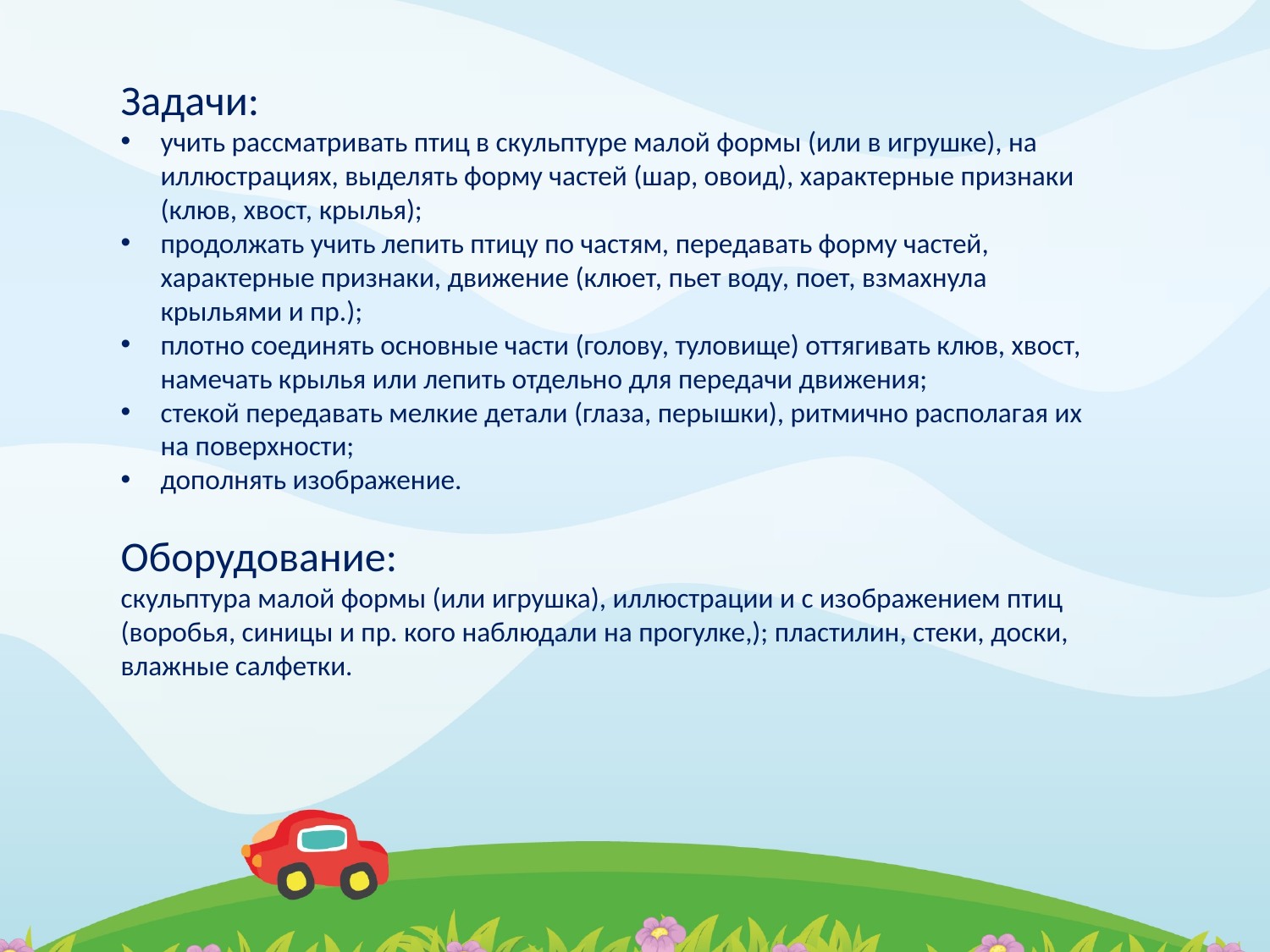

Задачи:
учить рассматривать птиц в скульптуре малой формы (или в игрушке), на иллюстрациях, выделять форму частей (шар, овоид), характерные признаки (клюв, хвост, крылья);
продолжать учить лепить птицу по частям, передавать форму частей, характерные признаки, движение (клюет, пьет воду, поет, взмахнула крыльями и пр.);
плотно соединять основные части (голову, туловище) оттягивать клюв, хвост, намечать крылья или лепить отдельно для передачи движения;
стекой передавать мелкие детали (глаза, перышки), ритмично располагая их на поверхности;
дополнять изображение.

Оборудование:
скульптура малой формы (или игрушка), иллюстрации и с изображением птиц (воробья, синицы и пр. кого наблюдали на прогулке,); пластилин, стеки, доски, влажные салфетки.